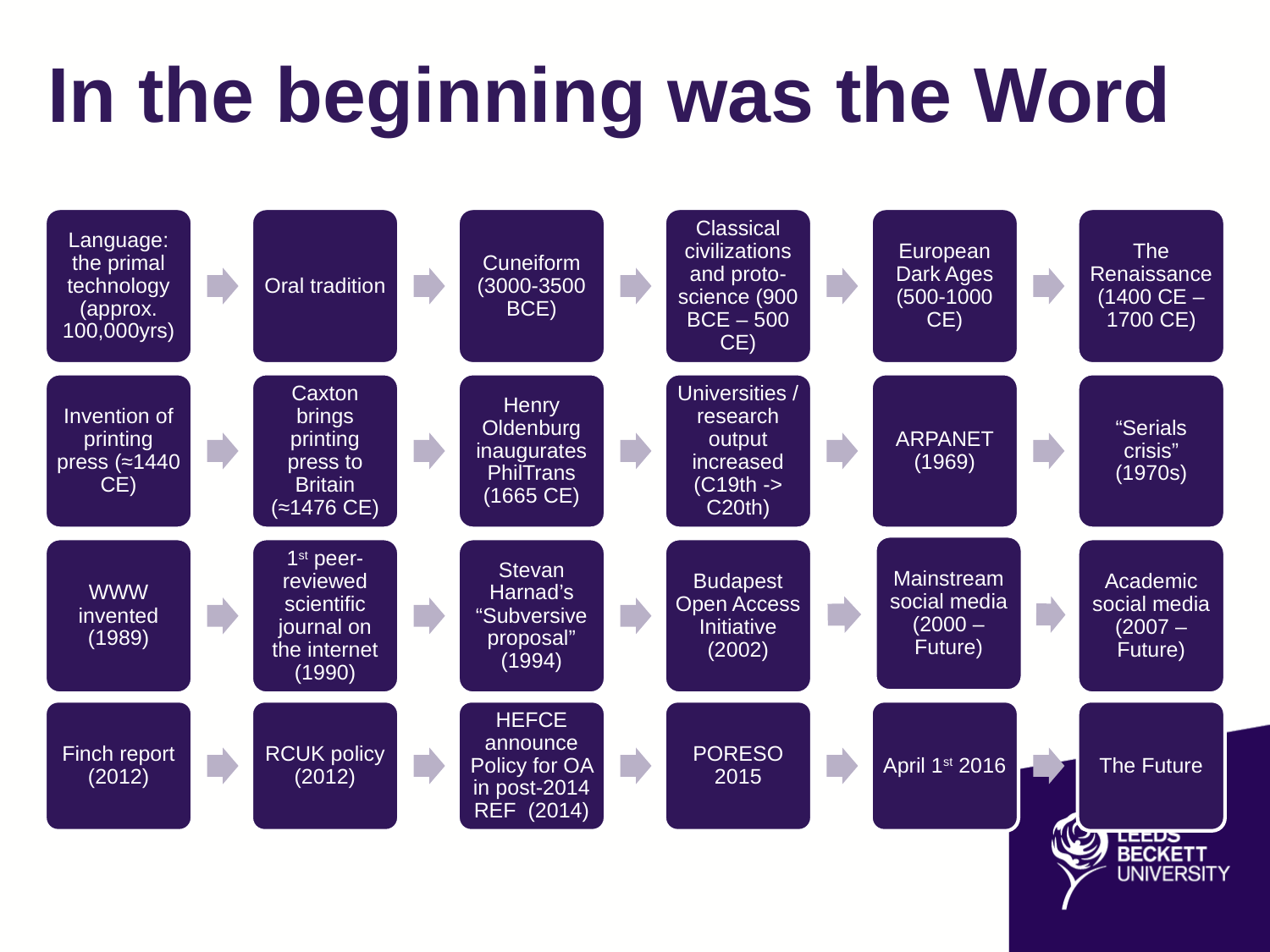

# In the beginning was the Word

Language: the primal technology (approx. 100,000yrs)
Oral tradition
Cuneiform (3000-3500 BCE)
Classical civilizations and proto-science (900 BCE – 500 CE)
European Dark Ages (500-1000 CE)
The Renaissance (1400 CE – 1700 CE)

Invention of printing press (≈1440 CE)
Caxton brings printing press to Britain (≈1476 CE)
Henry Oldenburg inaugurates PhilTrans (1665 CE)
Universities / research output increased (C19th -> C20th)
ARPANET (1969)
“Serials crisis” (1970s)

Mainstream social media (2000 – Future)
WWW invented (1989)
1st peer-reviewed scientific journal on the internet (1990)
Stevan Harnad’s “Subversive proposal” (1994)
Budapest Open Access Initiative (2002)
Academic social media (2007 – Future)

Finch report (2012)
RCUK policy (2012)
HEFCE announce Policy for OA in post-2014 REF  (2014)
PORESO 2015
April 1st 2016
The Future